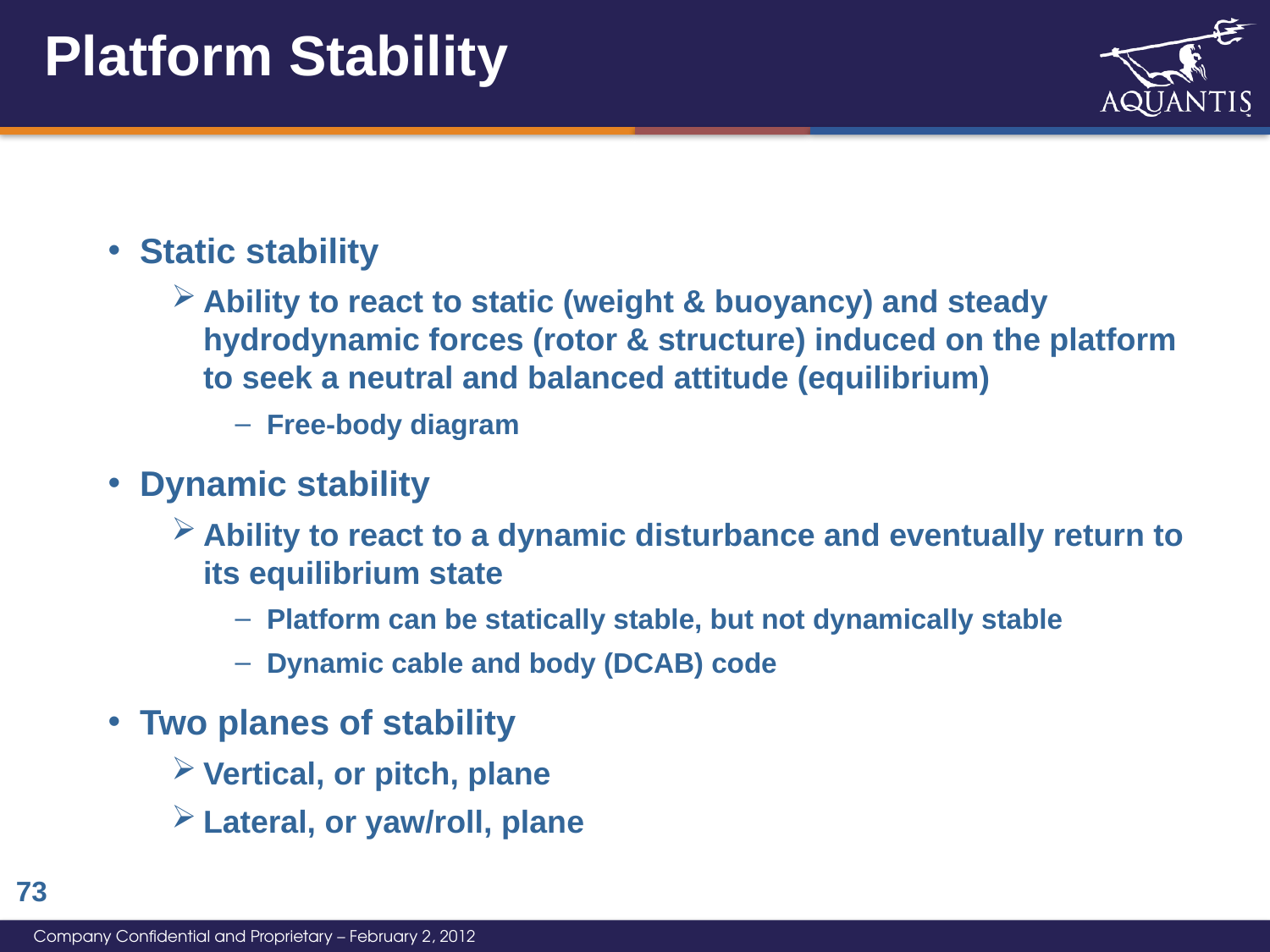

# Platform Stability
Static stability
Ability to react to static (weight & buoyancy) and steady hydrodynamic forces (rotor & structure) induced on the platform to seek a neutral and balanced attitude (equilibrium)
Free-body diagram
Dynamic stability
Ability to react to a dynamic disturbance and eventually return to its equilibrium state
Platform can be statically stable, but not dynamically stable
Dynamic cable and body (DCAB) code
Two planes of stability
Vertical, or pitch, plane
Lateral, or yaw/roll, plane
73